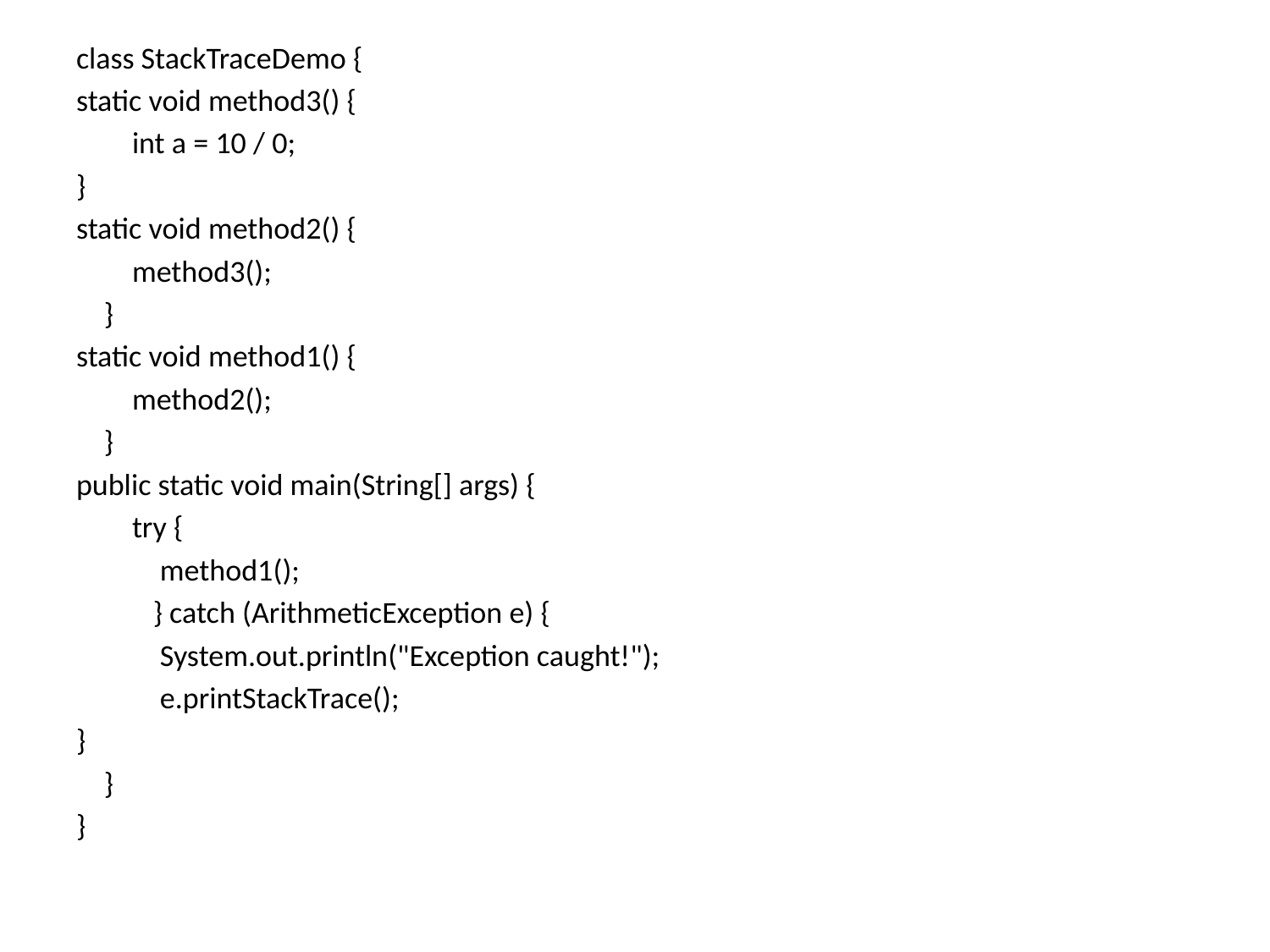

class StackTraceDemo {
static void method3() {
        int a = 10 / 0;
}
static void method2() {
        method3();
    }
static void method1() {
        method2();
    }
public static void main(String[] args) {
        try {
            method1();
           } catch (ArithmeticException e) {
            System.out.println("Exception caught!");
            e.printStackTrace();
}
    }
}